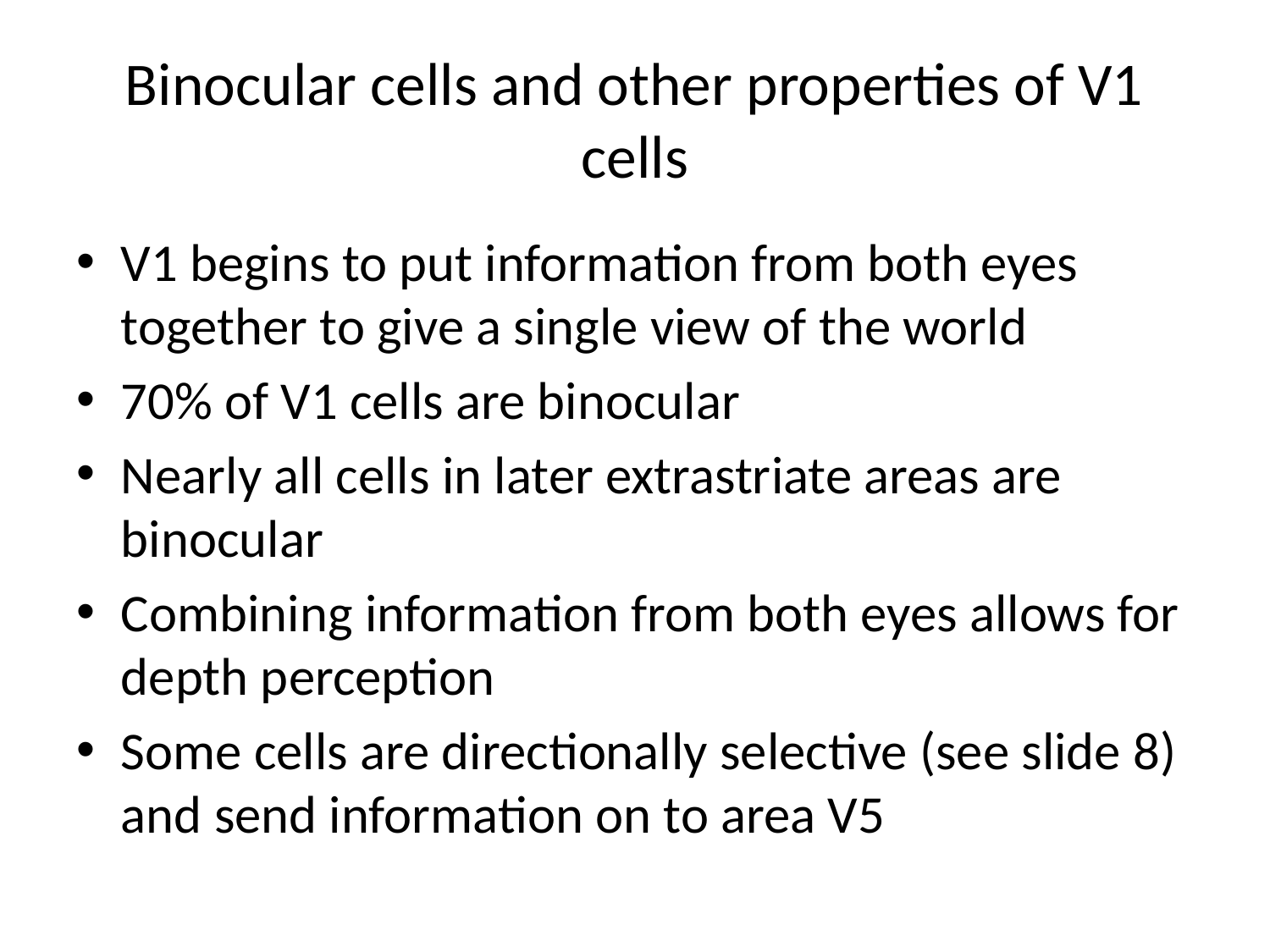

# Binocular cells and other properties of V1 cells
V1 begins to put information from both eyes together to give a single view of the world
70% of V1 cells are binocular
Nearly all cells in later extrastriate areas are binocular
Combining information from both eyes allows for depth perception
Some cells are directionally selective (see slide 8) and send information on to area V5